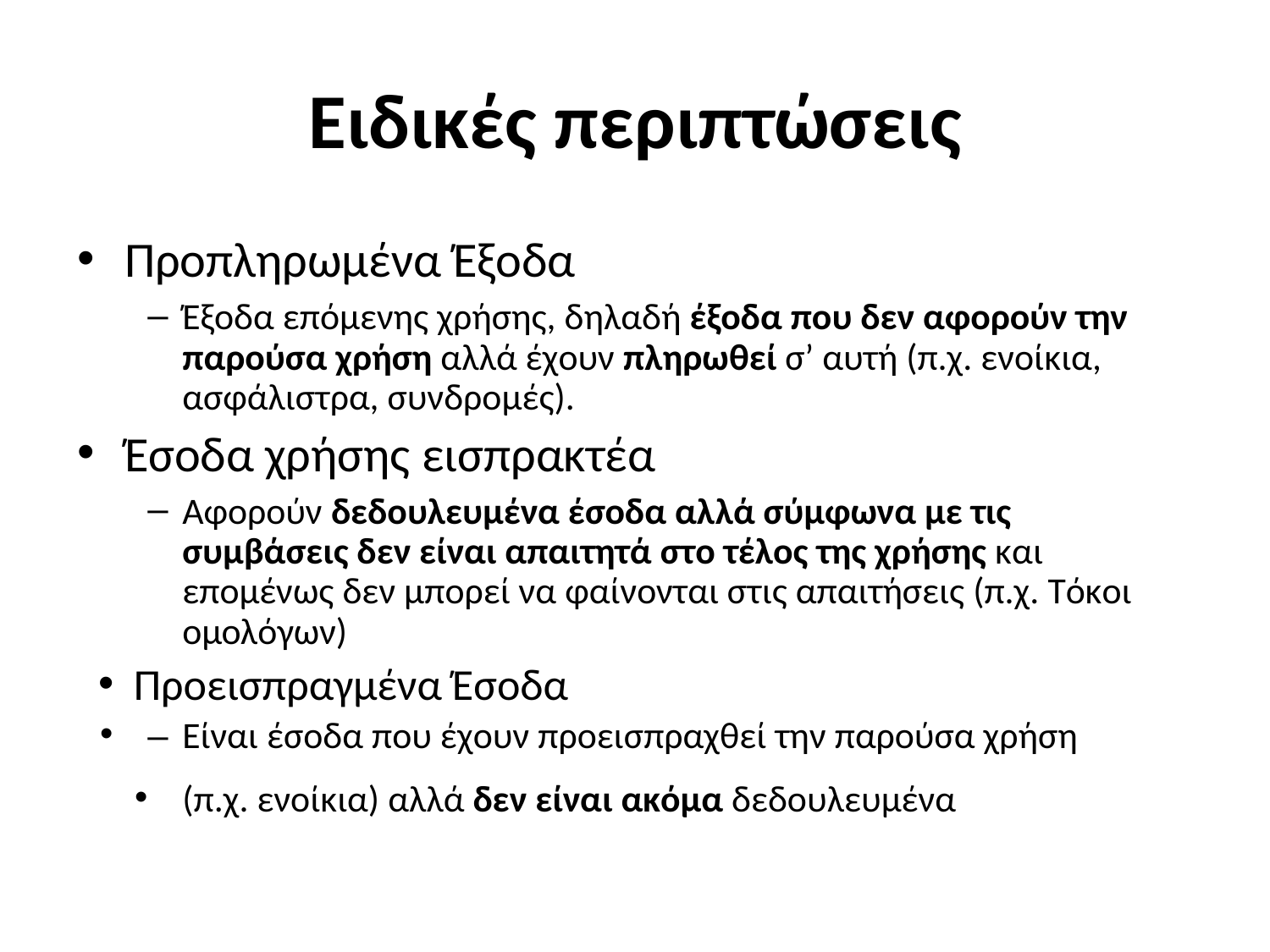

# Ειδικές περιπτώσεις
Προπληρωμένα Έξοδα
Έξοδα επόμενης χρήσης, δηλαδή έξοδα που δεν αφορούν την παρούσα χρήση αλλά έχουν πληρωθεί σ’ αυτή (π.χ. ενοίκια, ασφάλιστρα, συνδρομές).
Έσοδα χρήσης εισπρακτέα
Αφορούν δεδουλευμένα έσοδα αλλά σύμφωνα με τις συμβάσεις δεν είναι απαιτητά στο τέλος της χρήσης και επομένως δεν μπορεί να φαίνονται στις απαιτήσεις (π.χ. Τόκοι ομολόγων)
Προεισπραγμένα Έσοδα
– Είναι έσοδα που έχουν προεισπραχθεί την παρούσα χρήση
(π.χ. ενοίκια) αλλά δεν είναι ακόμα δεδουλευμένα